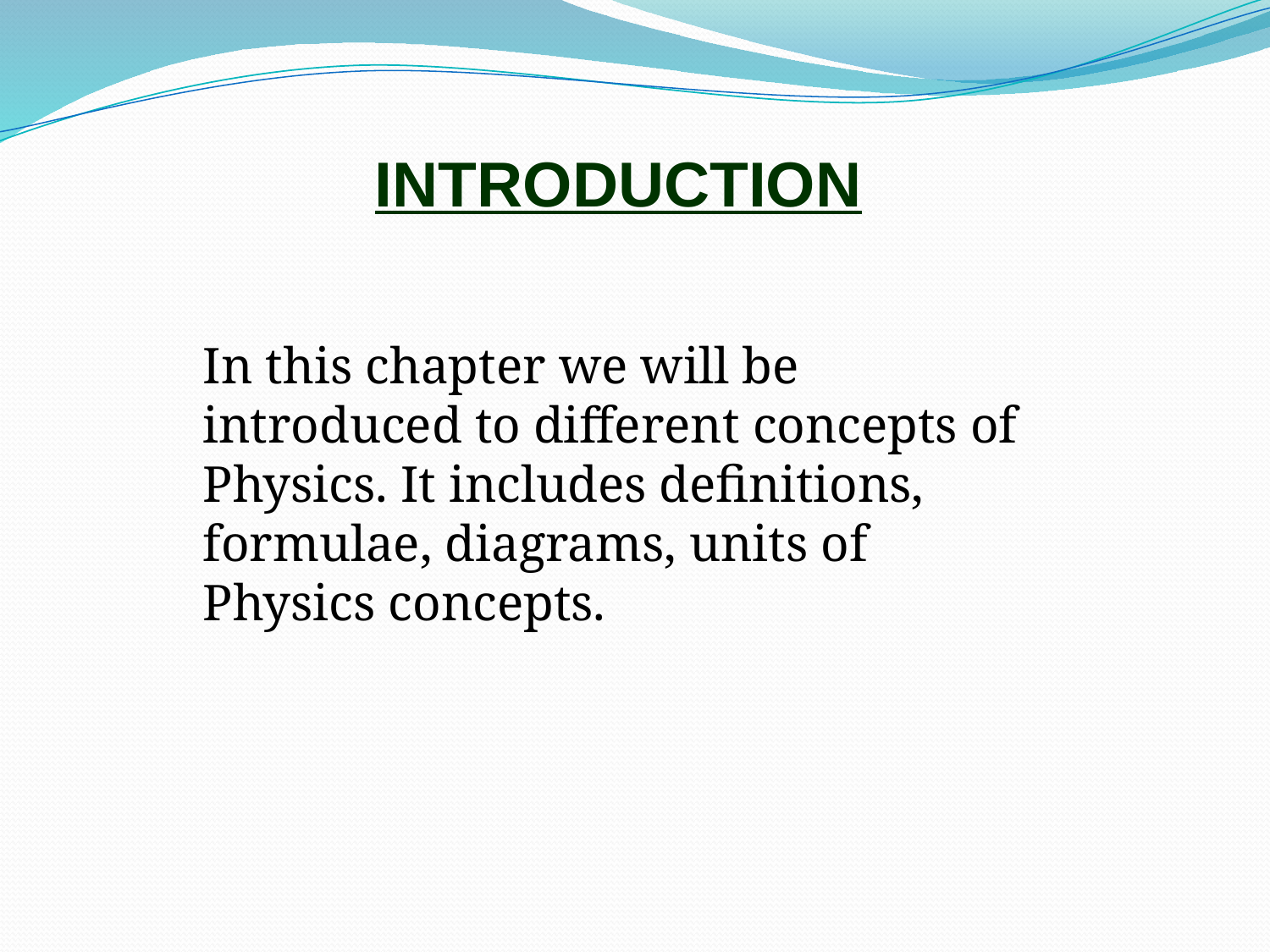

INTRODUCTION
In this chapter we will be introduced to different concepts of Physics. It includes definitions, formulae, diagrams, units of
Physics concepts.